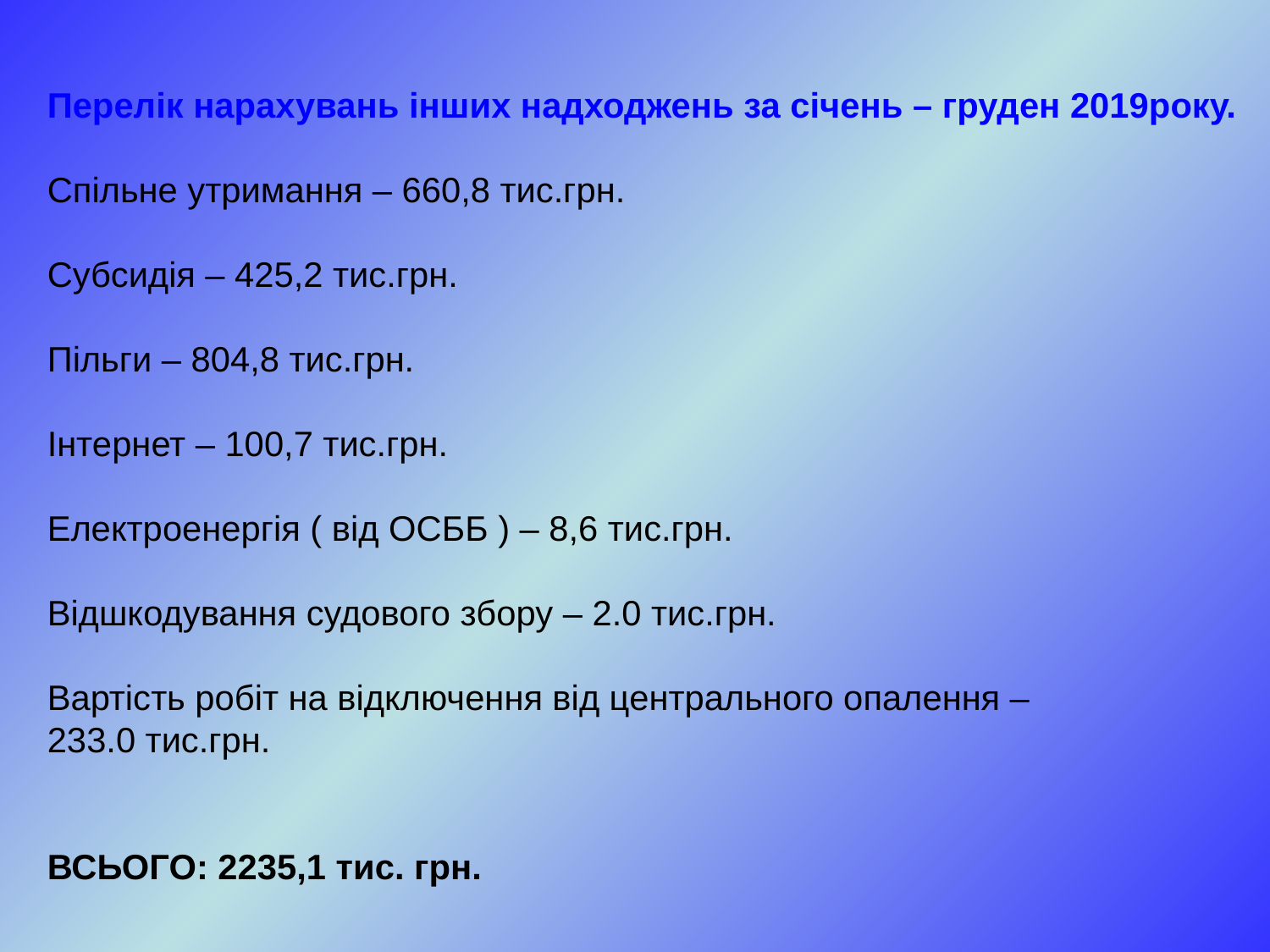

Перелік нарахувань інших надходжень за січень – груден 2019року.

Спільне утримання – 660,8 тис.грн.

Субсидія – 425,2 тис.грн.

Пільги – 804,8 тис.грн.

Інтернет – 100,7 тис.грн.

Електроенергія ( від ОСББ ) – 8,6 тис.грн.

Відшкодування судового збору – 2.0 тис.грн.

Вартість робіт на відключення від центрального опалення –
233.0 тис.грн.

ВСЬОГО: 2235,1 тис. грн.